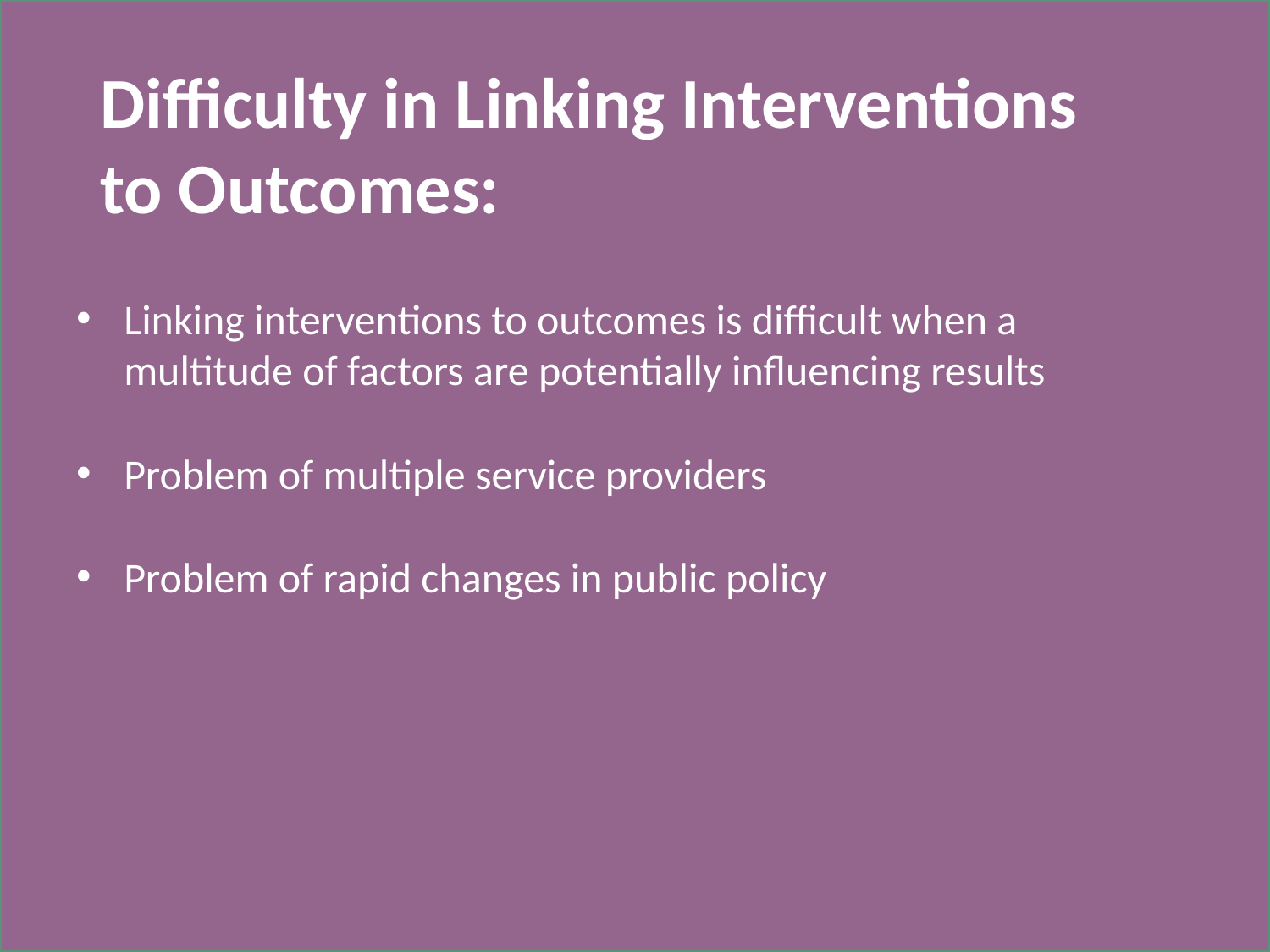

# Difficulty in Linking Interventions to Outcomes:
Linking interventions to outcomes is difficult when a multitude of factors are potentially influencing results
Problem of multiple service providers
Problem of rapid changes in public policy